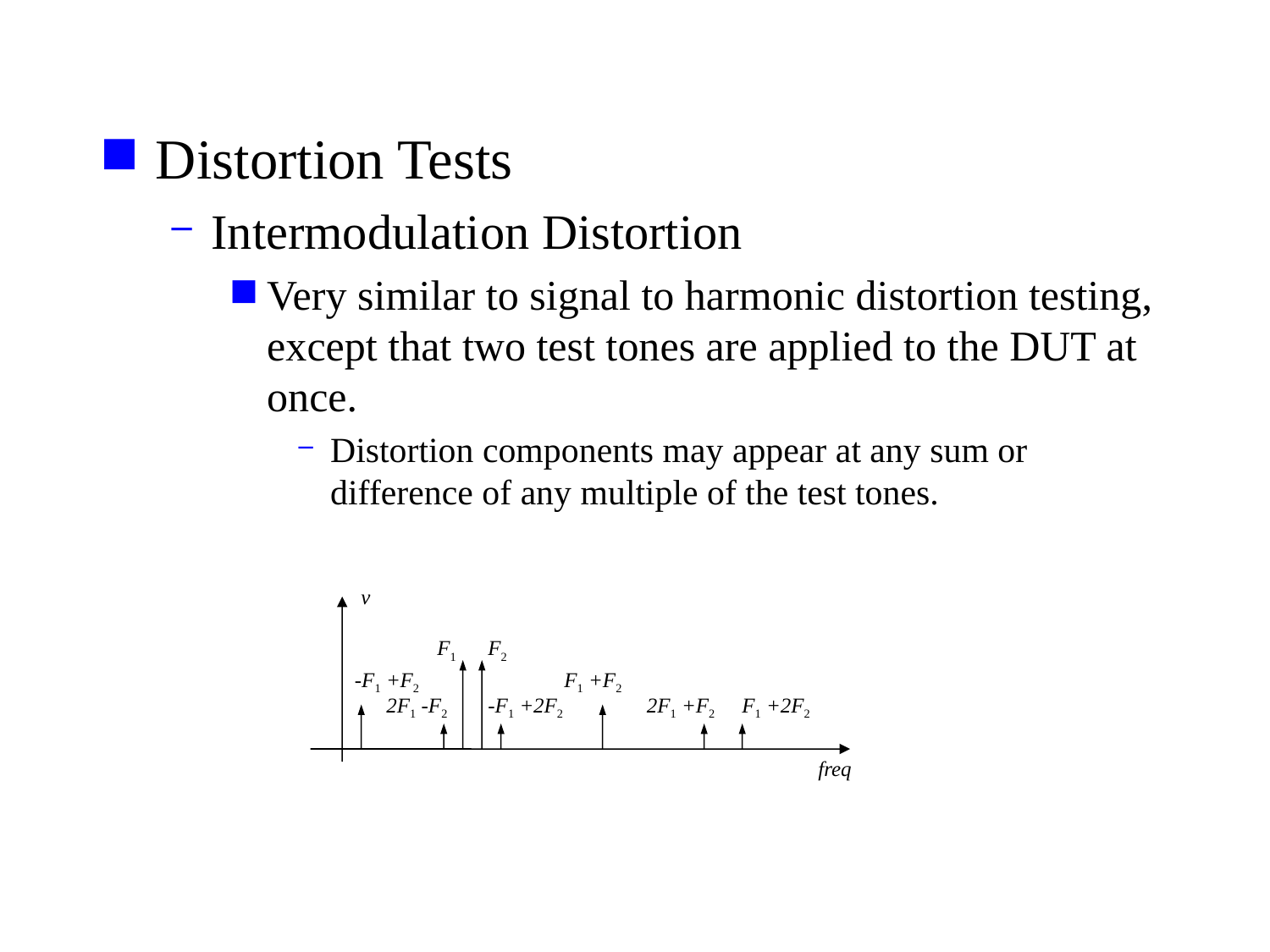

Distortion Tests
Intermodulation Distortion
Very similar to signal to harmonic distortion testing, except that two test tones are applied to the DUT at once.
Distortion components may appear at any sum or difference of any multiple of the test tones.
v

F1
F2
-F1 +F2

F1 +F2
2F1 -F2
-F1 +2F2
2F1 +F2
F1 +2F2

freq